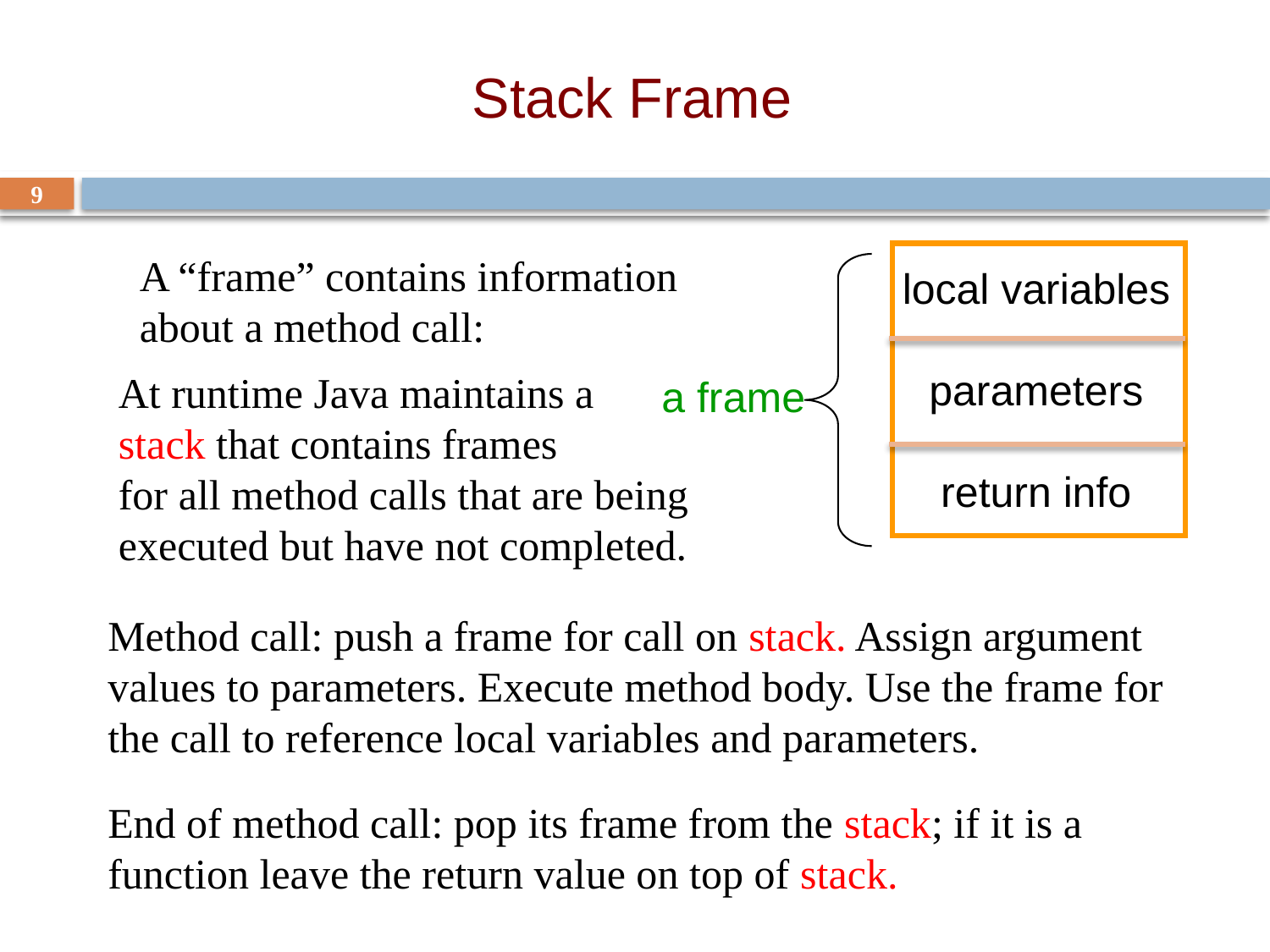

# Stack Frame
9
A “frame” contains information about a method call:

local variables

parameters

return info

At runtime Java maintains a
stack that contains frames
for all method calls that are being executed but have not completed.
a frame
Method call: push a frame for call on stack. Assign argument values to parameters. Execute method body. Use the frame for the call to reference local variables and parameters.
End of method call: pop its frame from the stack; if it is a function leave the return value on top of stack.